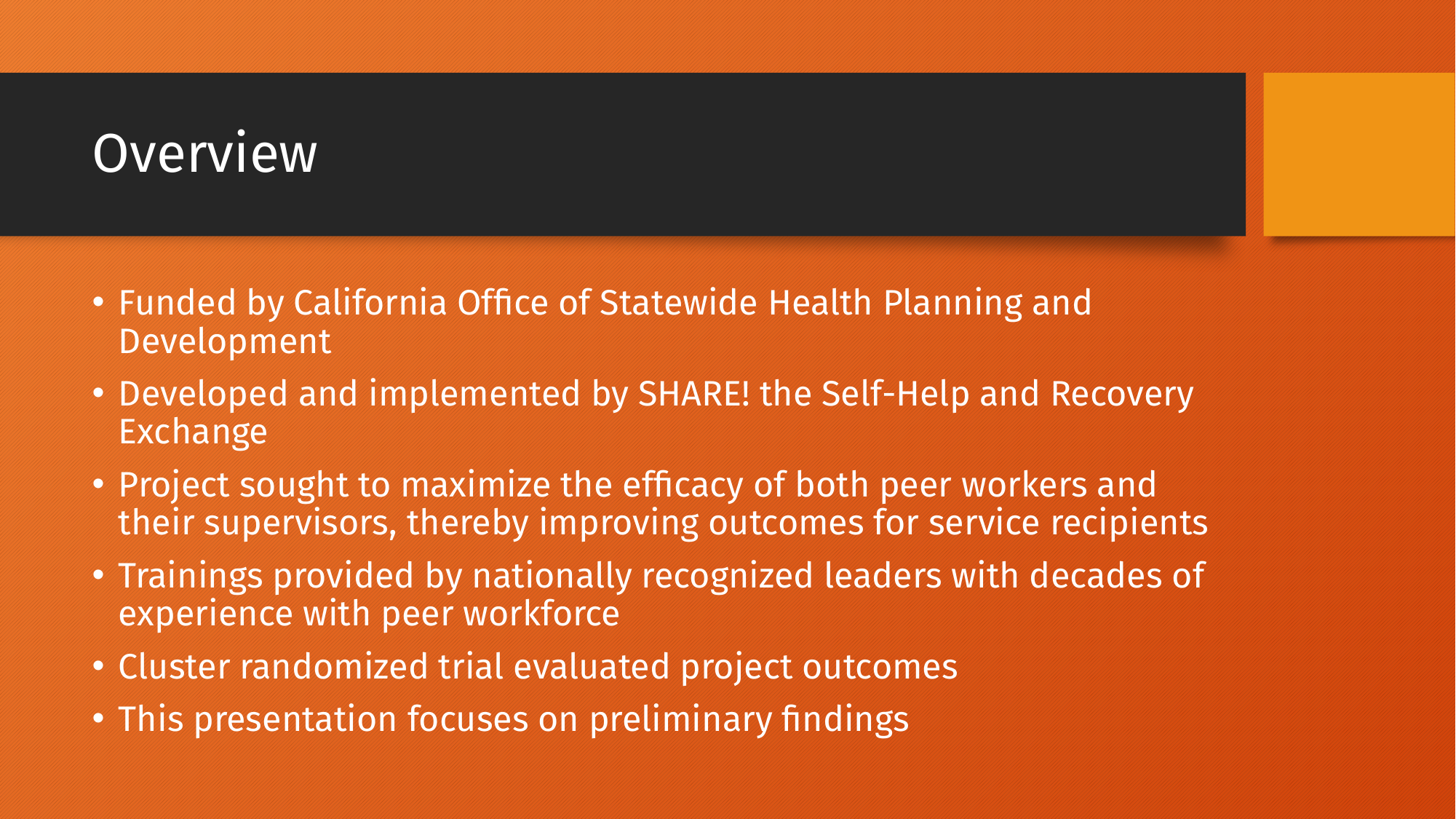

# Overview
Funded by California Office of Statewide Health Planning and Development
Developed and implemented by SHARE! the Self-Help and Recovery Exchange
Project sought to maximize the efficacy of both peer workers and their supervisors, thereby improving outcomes for service recipients
Trainings provided by nationally recognized leaders with decades of experience with peer workforce
Cluster randomized trial evaluated project outcomes
This presentation focuses on preliminary findings